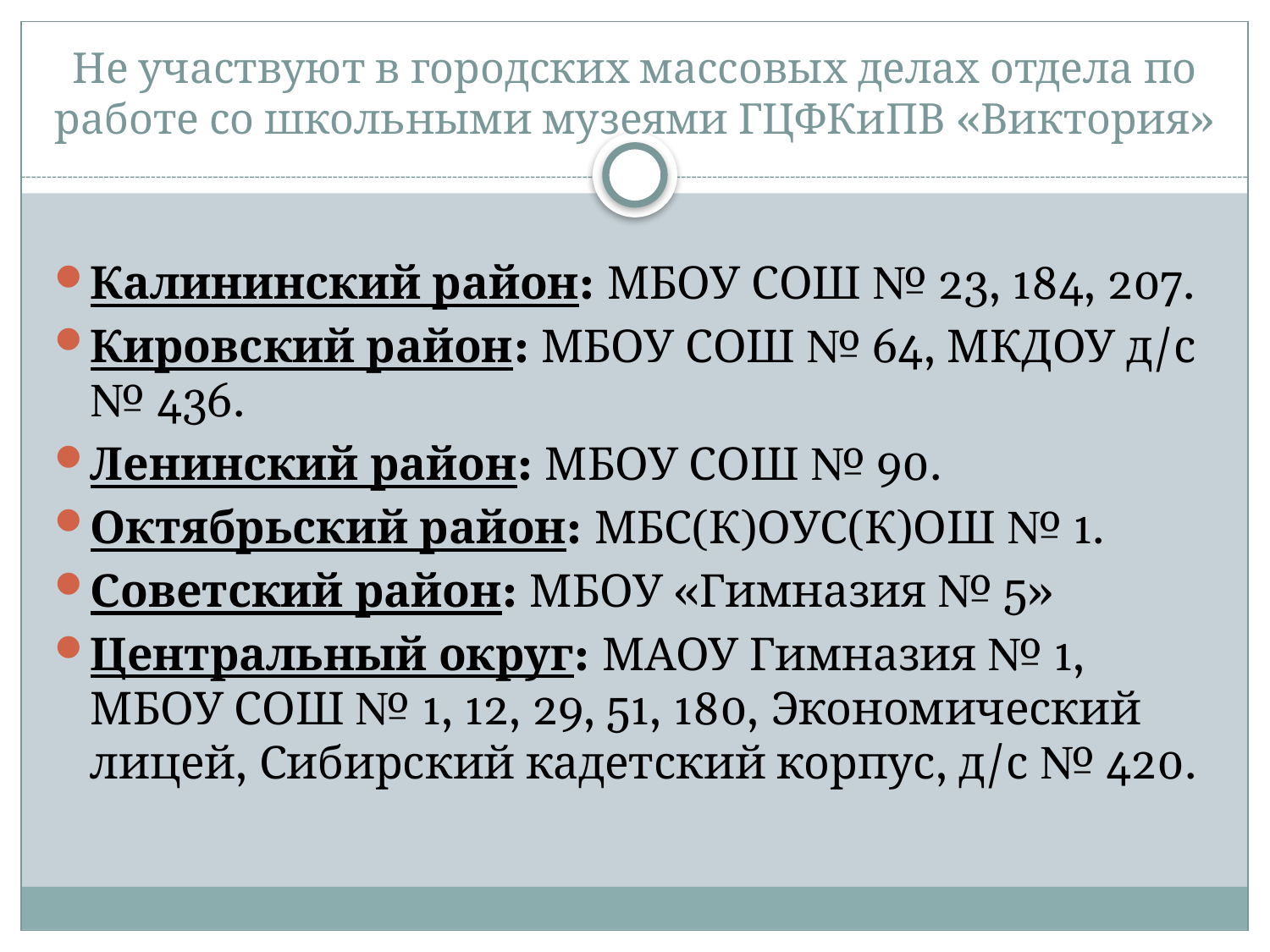

# Не участвуют в городских массовых делах отдела по работе со школьными музеями ГЦФКиПВ «Виктория»
Калининский район: МБОУ СОШ № 23, 184, 207.
Кировский район: МБОУ СОШ № 64, МКДОУ д/с № 436.
Ленинский район: МБОУ СОШ № 90.
Октябрьский район: МБС(К)ОУС(К)ОШ № 1.
Советский район: МБОУ «Гимназия № 5»
Центральный округ: МАОУ Гимназия № 1, МБОУ СОШ № 1, 12, 29, 51, 180, Экономический лицей, Сибирский кадетский корпус, д/с № 420.